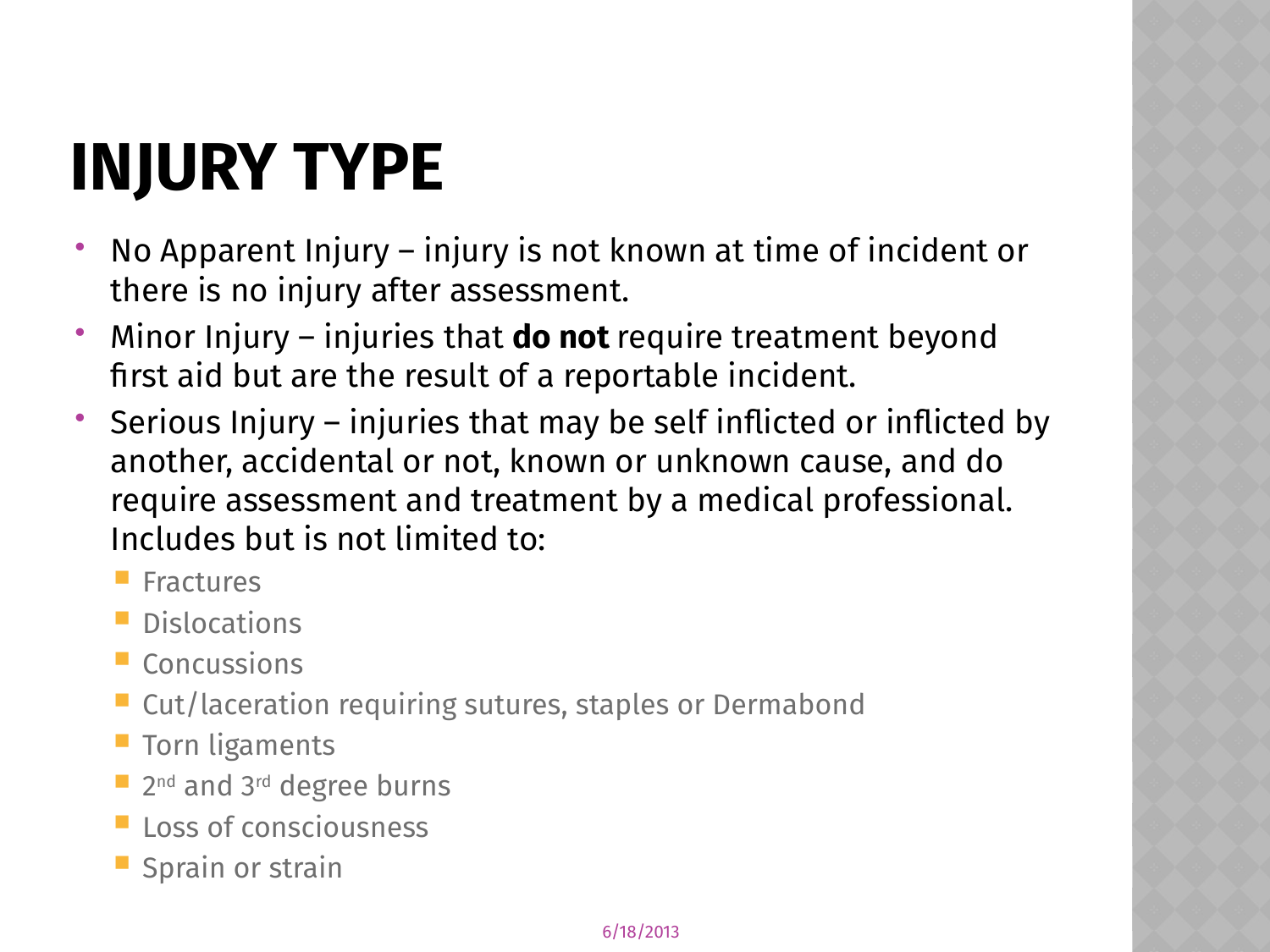

# Injury Type
No Apparent Injury – injury is not known at time of incident or there is no injury after assessment.
Minor Injury – injuries that do not require treatment beyond first aid but are the result of a reportable incident.
Serious Injury – injuries that may be self inflicted or inflicted by another, accidental or not, known or unknown cause, and do require assessment and treatment by a medical professional. Includes but is not limited to:
Fractures
Dislocations
Concussions
Cut/laceration requiring sutures, staples or Dermabond
Torn ligaments
2nd and 3rd degree burns
Loss of consciousness
Sprain or strain
6/18/2013